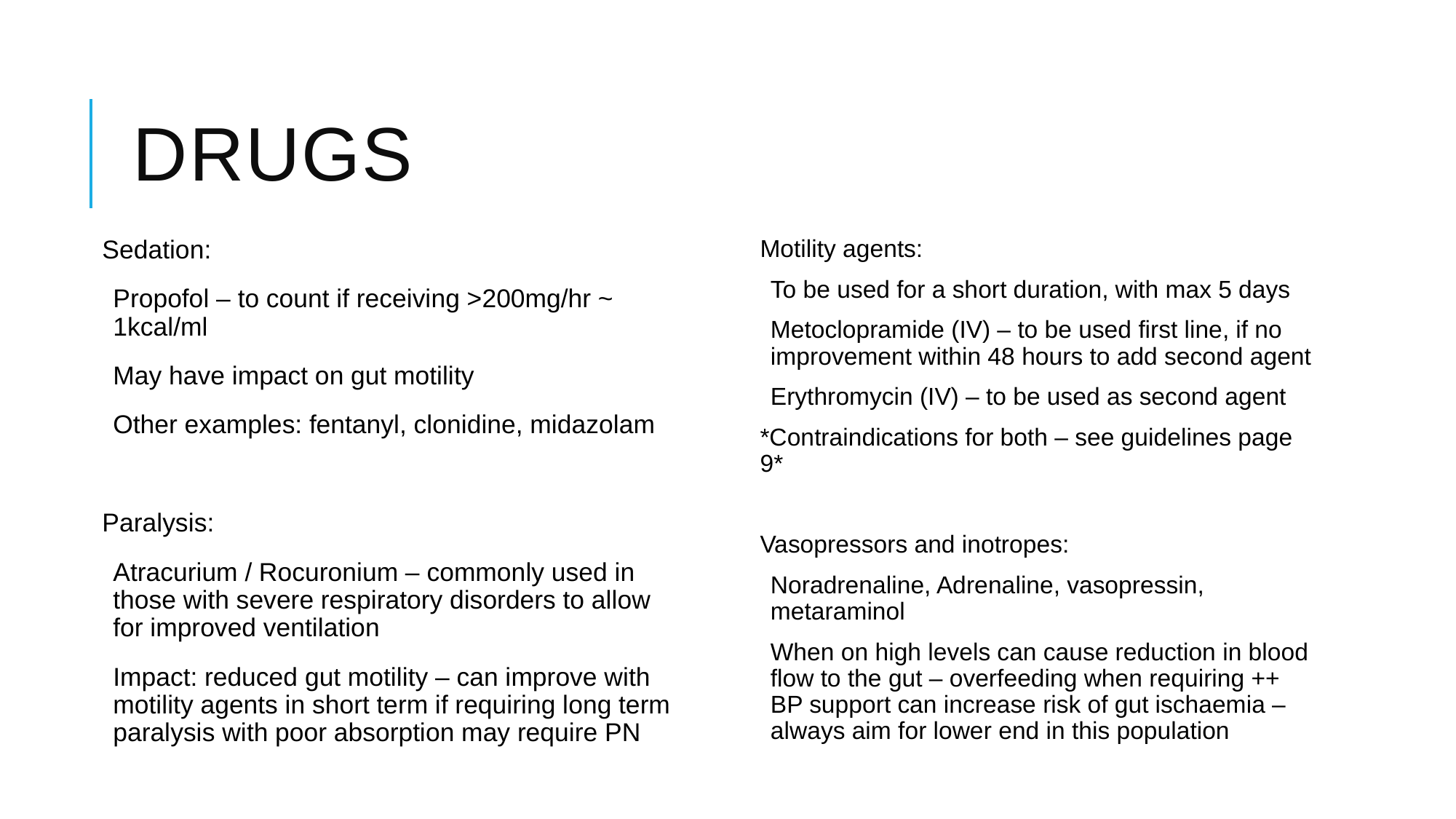

# Drugs
Motility agents:
To be used for a short duration, with max 5 days
Metoclopramide (IV) – to be used first line, if no improvement within 48 hours to add second agent
Erythromycin (IV) – to be used as second agent
*Contraindications for both – see guidelines page 9*

Vasopressors and inotropes:
Noradrenaline, Adrenaline, vasopressin, metaraminol
When on high levels can cause reduction in blood flow to the gut – overfeeding when requiring ++ BP support can increase risk of gut ischaemia – always aim for lower end in this population

Sedation:
Propofol – to count if receiving >200mg/hr ~ 1kcal/ml
May have impact on gut motility
Other examples: fentanyl, clonidine, midazolam

Paralysis:
Atracurium / Rocuronium – commonly used in those with severe respiratory disorders to allow for improved ventilation
Impact: reduced gut motility – can improve with motility agents in short term if requiring long term paralysis with poor absorption may require PN